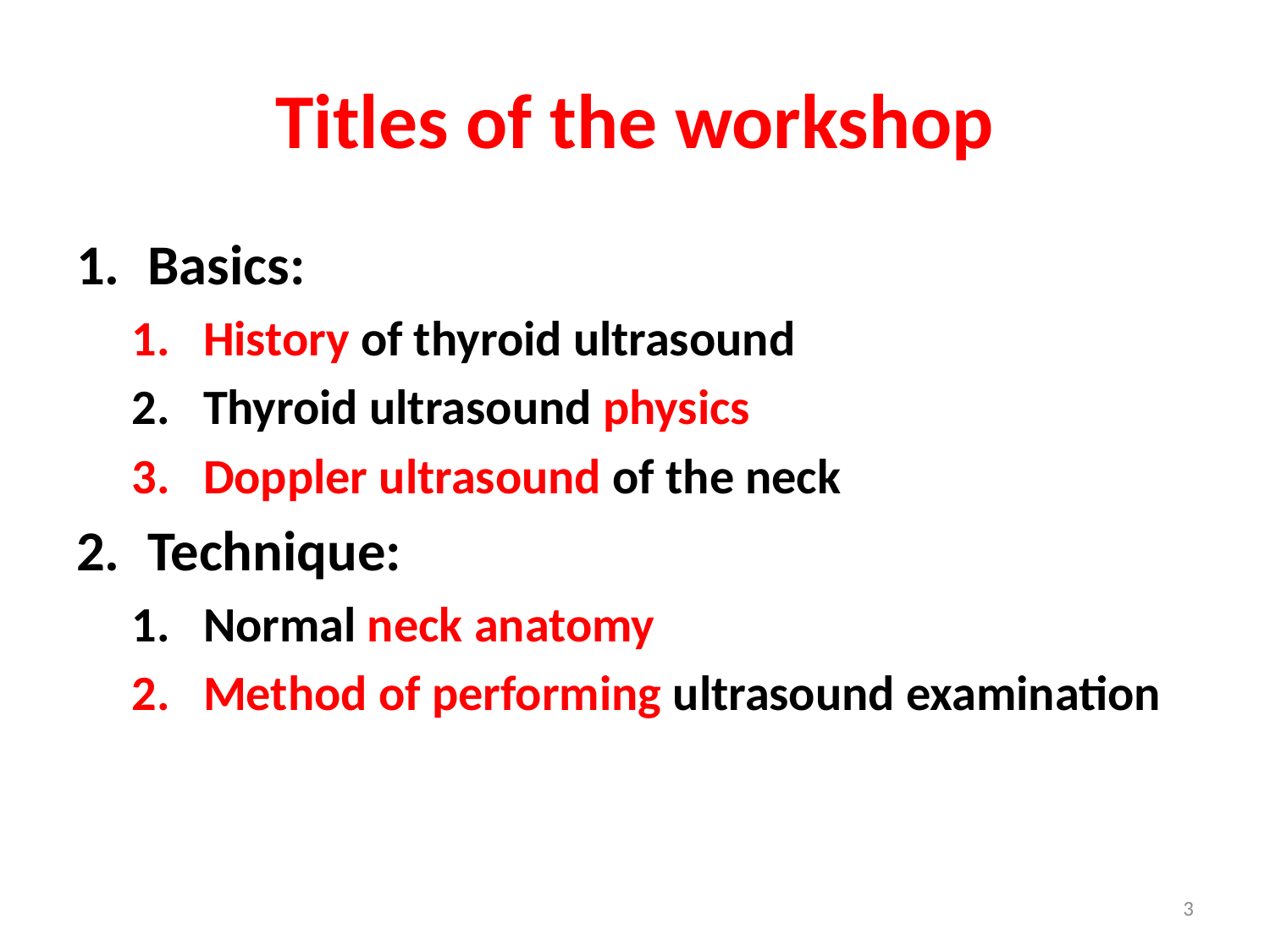

# Titles of the workshop
Basics:
History of thyroid ultrasound
Thyroid ultrasound physics
Doppler ultrasound of the neck
Technique:
Normal neck anatomy
Method of performing ultrasound examination
3